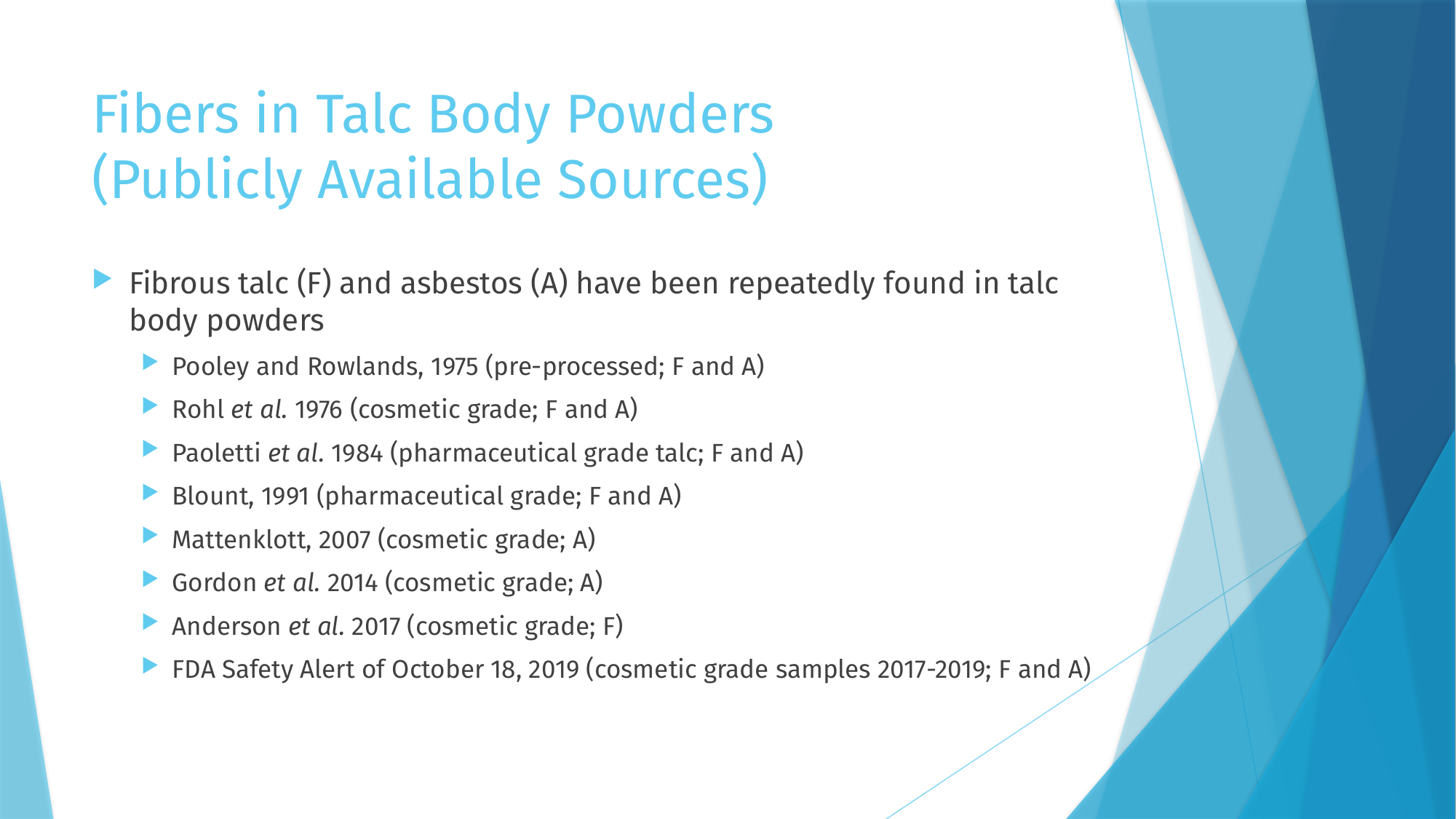

# Fibers in Talc Body Powders (Publicly Available Sources)
Fibrous talc (F) and asbestos (A) have been repeatedly found in talc body powders
Pooley and Rowlands, 1975 (pre-processed; F and A)
Rohl et al. 1976 (cosmetic grade; F and A)
Paoletti et al. 1984 (pharmaceutical grade talc; F and A)
Blount, 1991 (pharmaceutical grade; F and A)
Mattenklott, 2007 (cosmetic grade; A)
Gordon et al. 2014 (cosmetic grade; A)
Anderson et al. 2017 (cosmetic grade; F)
FDA Safety Alert of October 18, 2019 (cosmetic grade samples 2017-2019; F and A)